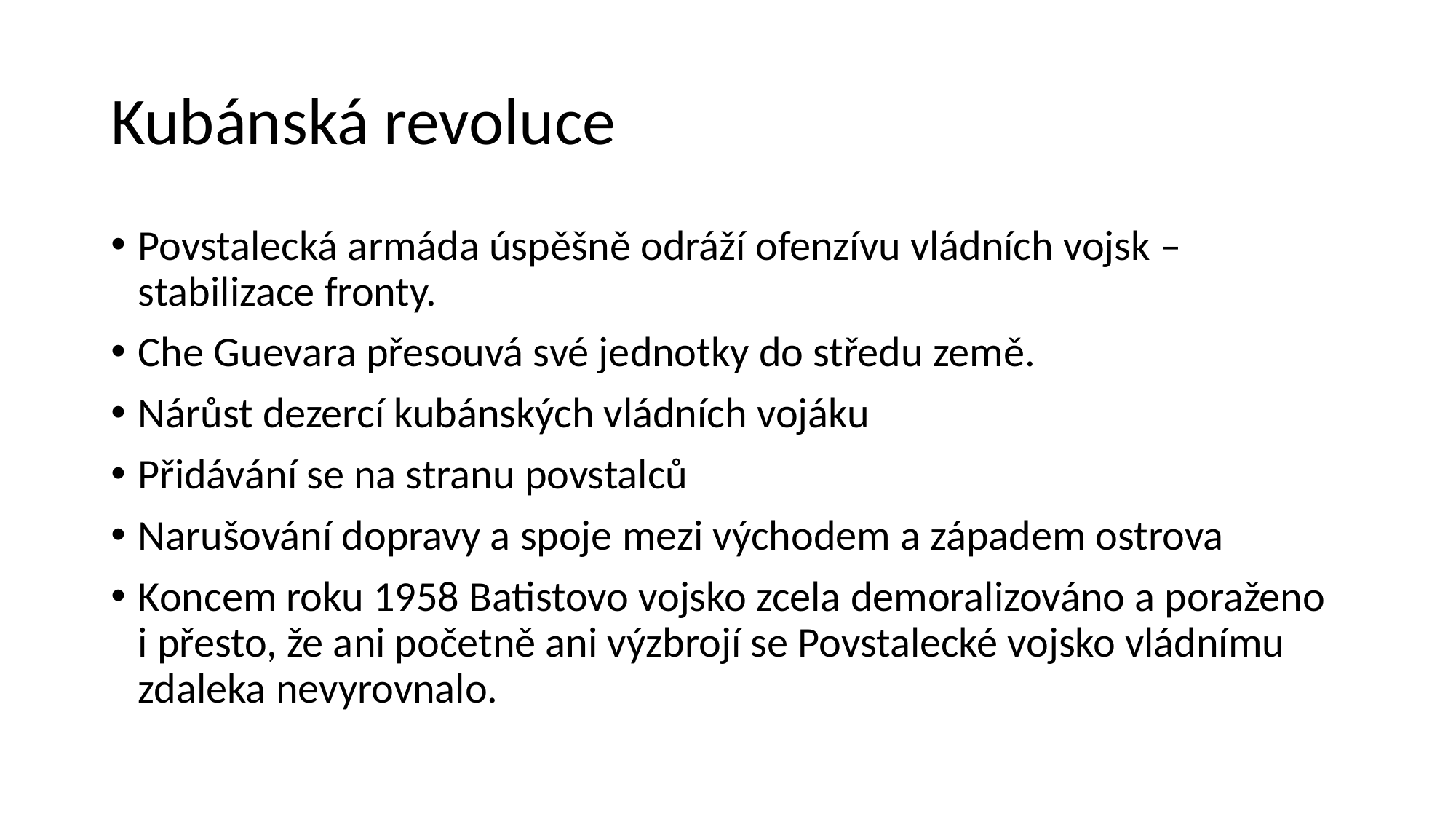

# Kubánská revoluce
Povstalecká armáda úspěšně odráží ofenzívu vládních vojsk – stabilizace fronty.
Che Guevara přesouvá své jednotky do středu země.
Nárůst dezercí kubánských vládních vojáku
Přidávání se na stranu povstalců
Narušování dopravy a spoje mezi východem a západem ostrova
Koncem roku 1958 Batistovo vojsko zcela demoralizováno a poraženo i přesto, že ani početně ani výzbrojí se Povstalecké vojsko vládnímu zdaleka nevyrovnalo.